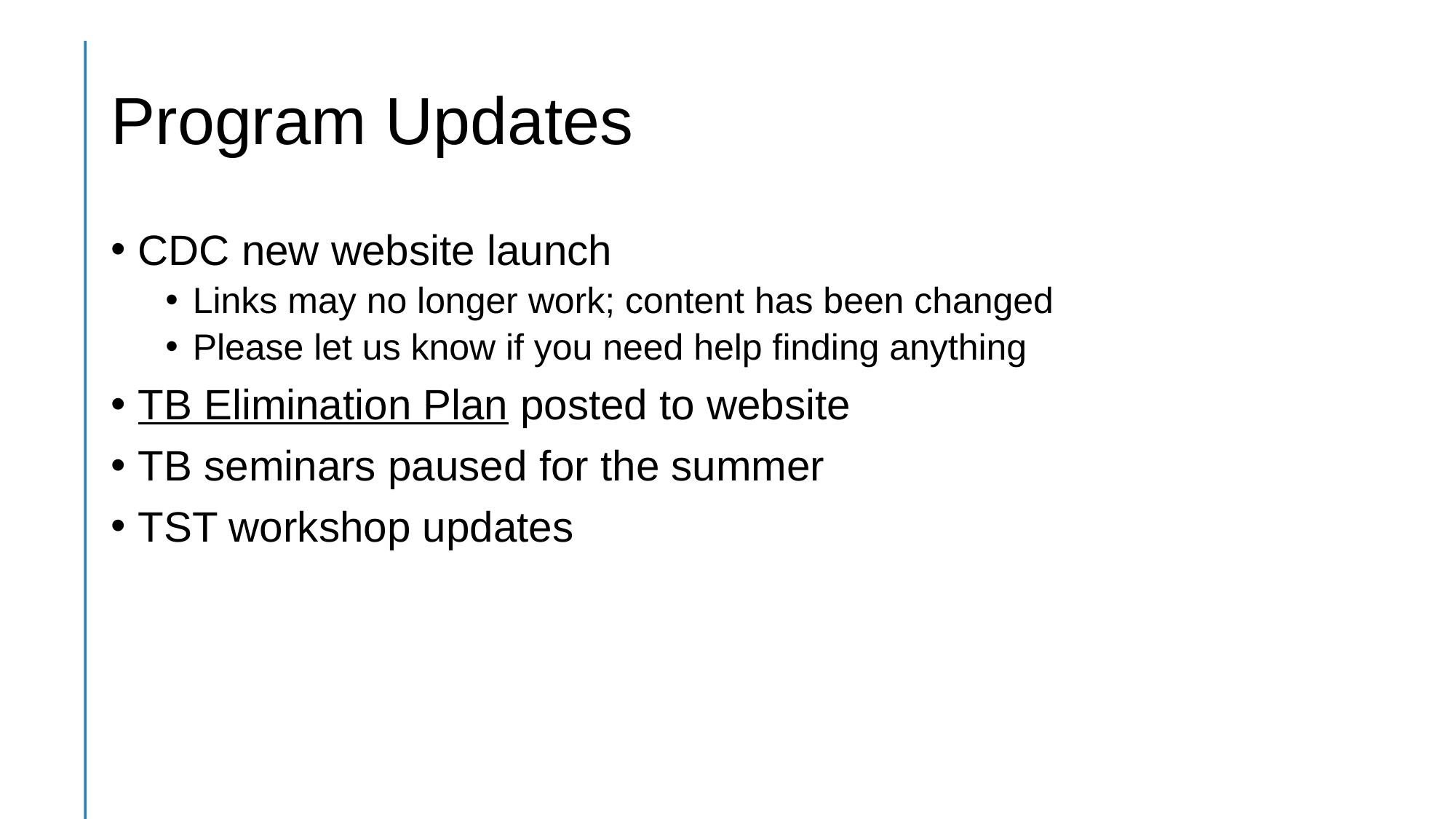

# Program Updates
CDC new website launch
Links may no longer work; content has been changed
Please let us know if you need help finding anything
TB Elimination Plan posted to website
TB seminars paused for the summer
TST workshop updates